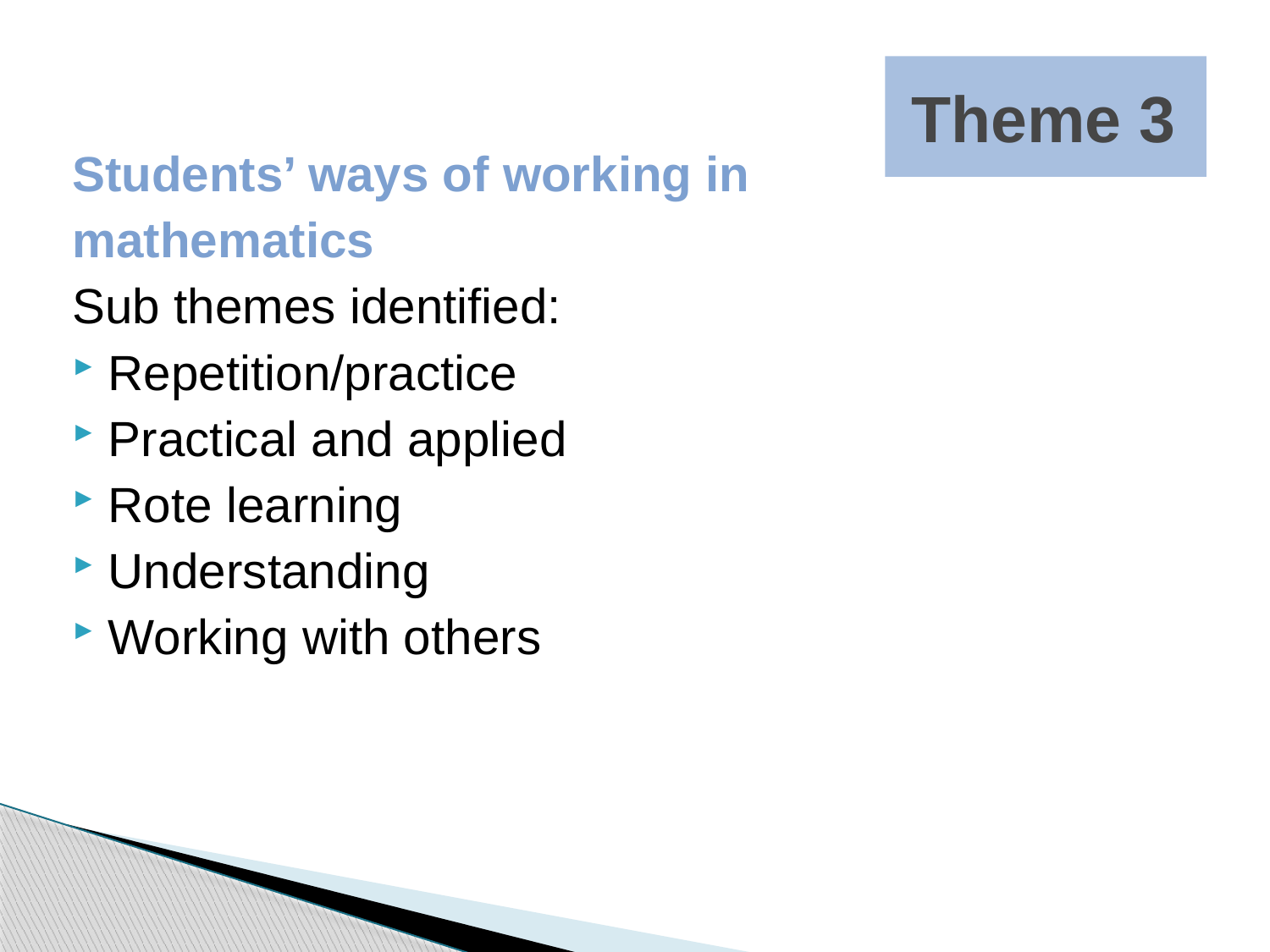

# Theme 3
Students’ ways of working in
mathematics
Sub themes identified:
Repetition/practice
Practical and applied
Rote learning
Understanding
Working with others